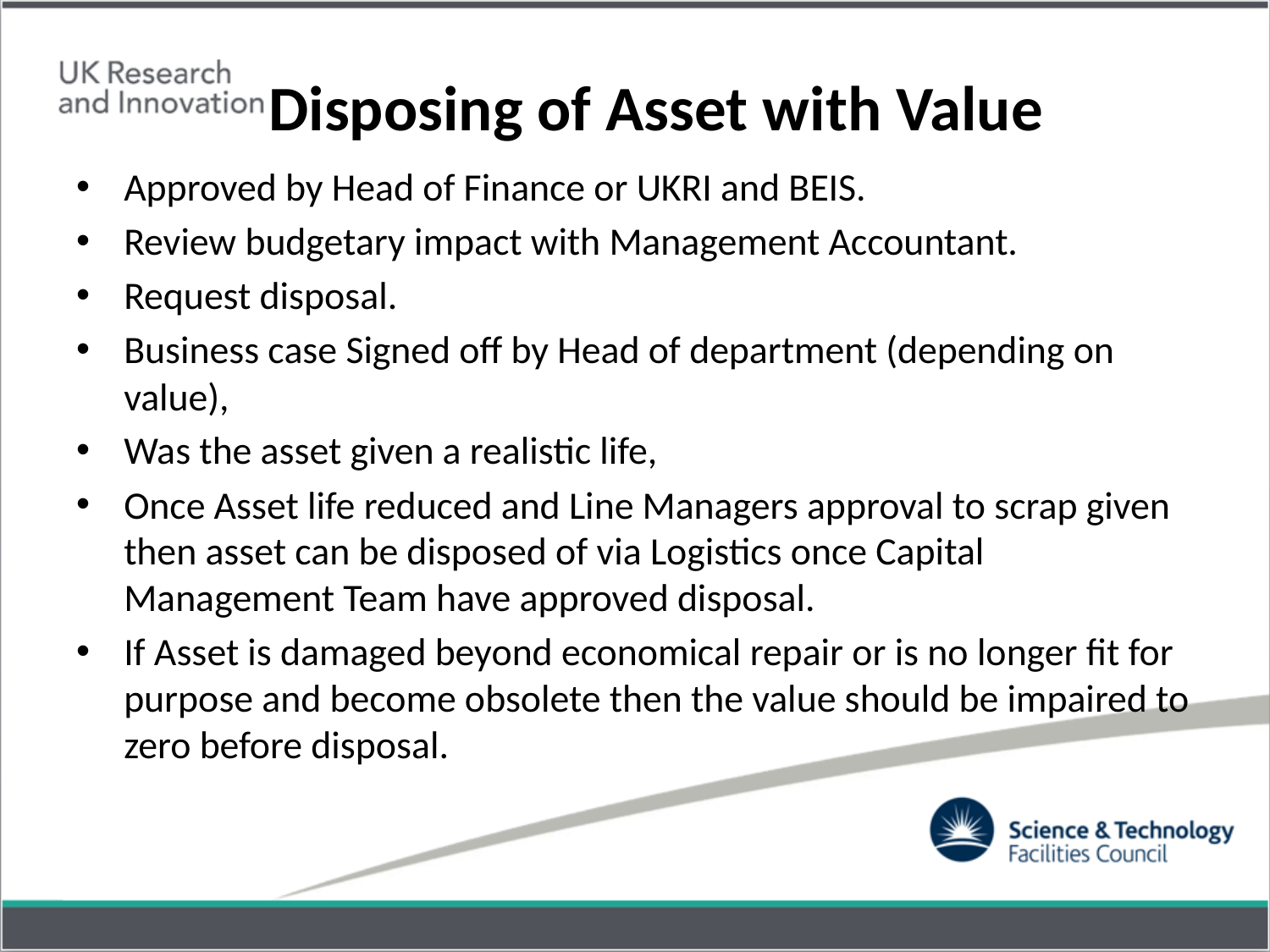

# Disposing of Asset with Value
Approved by Head of Finance or UKRI and BEIS.
Review budgetary impact with Management Accountant.
Request disposal.
Business case Signed off by Head of department (depending on value),
Was the asset given a realistic life,
Once Asset life reduced and Line Managers approval to scrap given then asset can be disposed of via Logistics once Capital Management Team have approved disposal.
If Asset is damaged beyond economical repair or is no longer fit for purpose and become obsolete then the value should be impaired to zero before disposal.